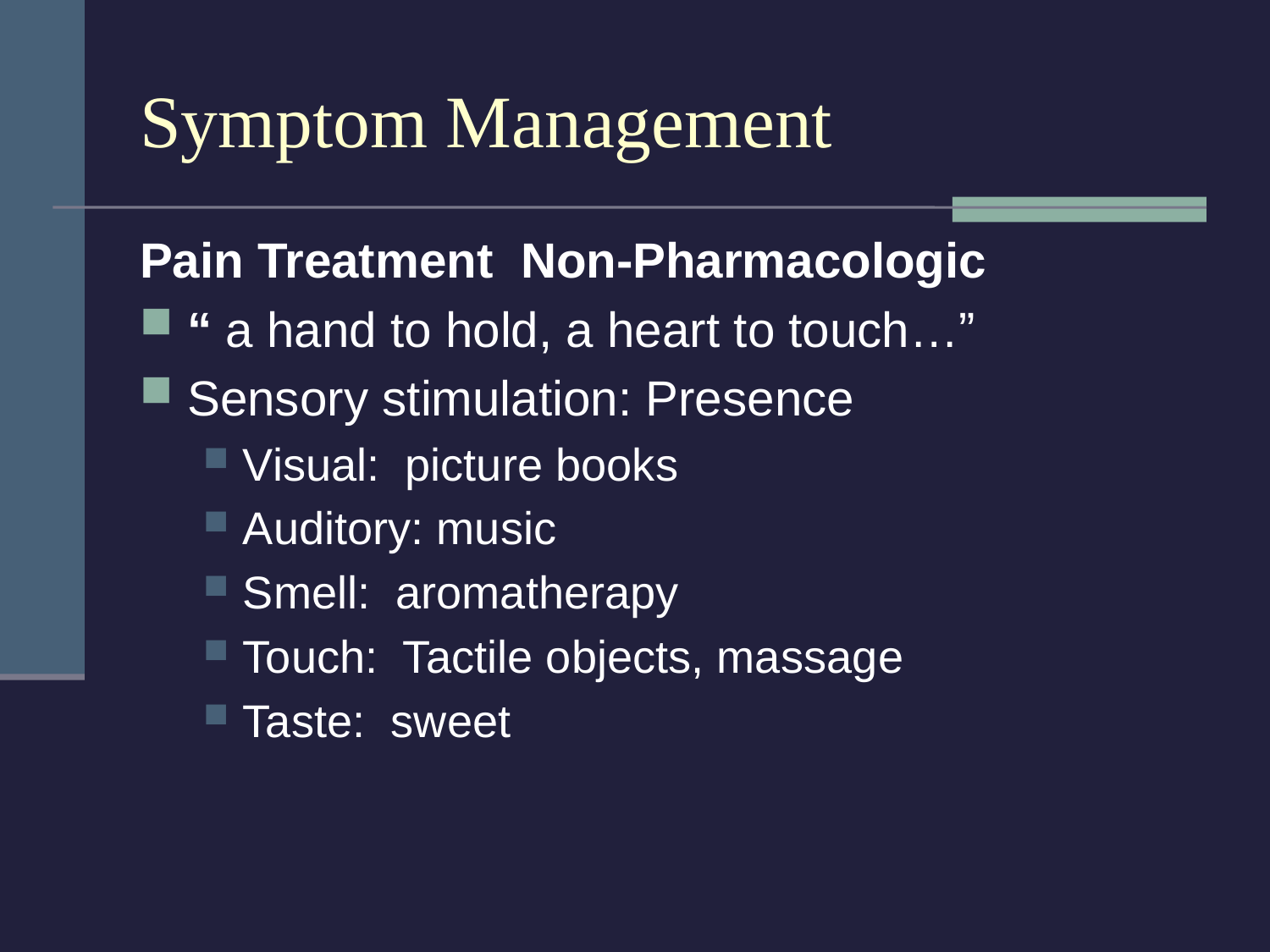

# Symptom Management
Pain Treatment  Non-Pharmacologic
“ a hand to hold, a heart to touch…”
Sensory stimulation: Presence
Visual:  picture books
Auditory: music
Smell:  aromatherapy
Touch:  Tactile objects, massage
Taste:  sweet